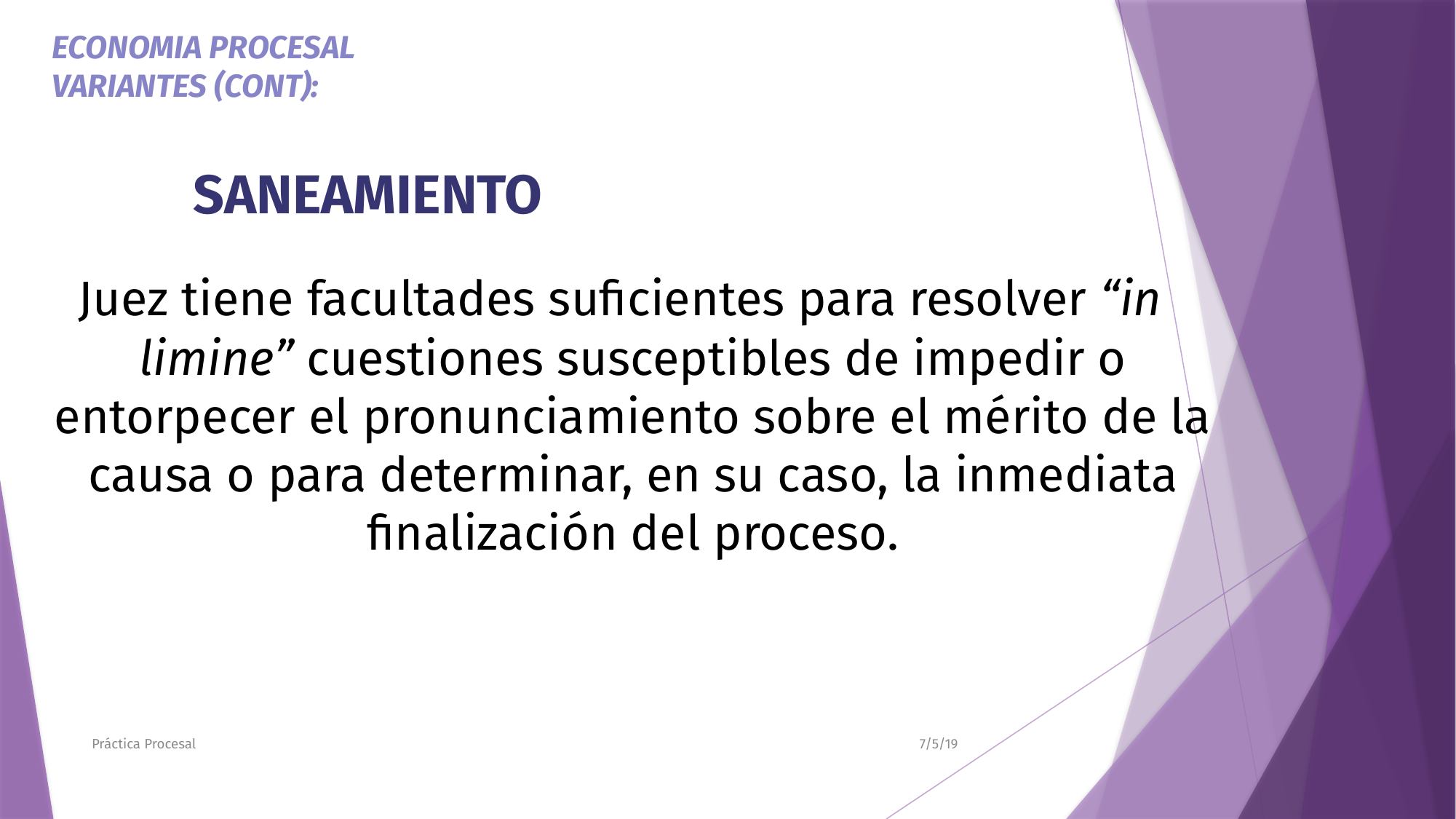

# ECONOMIA PROCESAL VARIANTES (CONT):
SANEAMIENTO
 Juez tiene facultades suficientes para resolver “in limine” cuestiones susceptibles de impedir o entorpecer el pronunciamiento sobre el mérito de la causa o para determinar, en su caso, la inmediata finalización del proceso.
Práctica Procesal
7/5/19